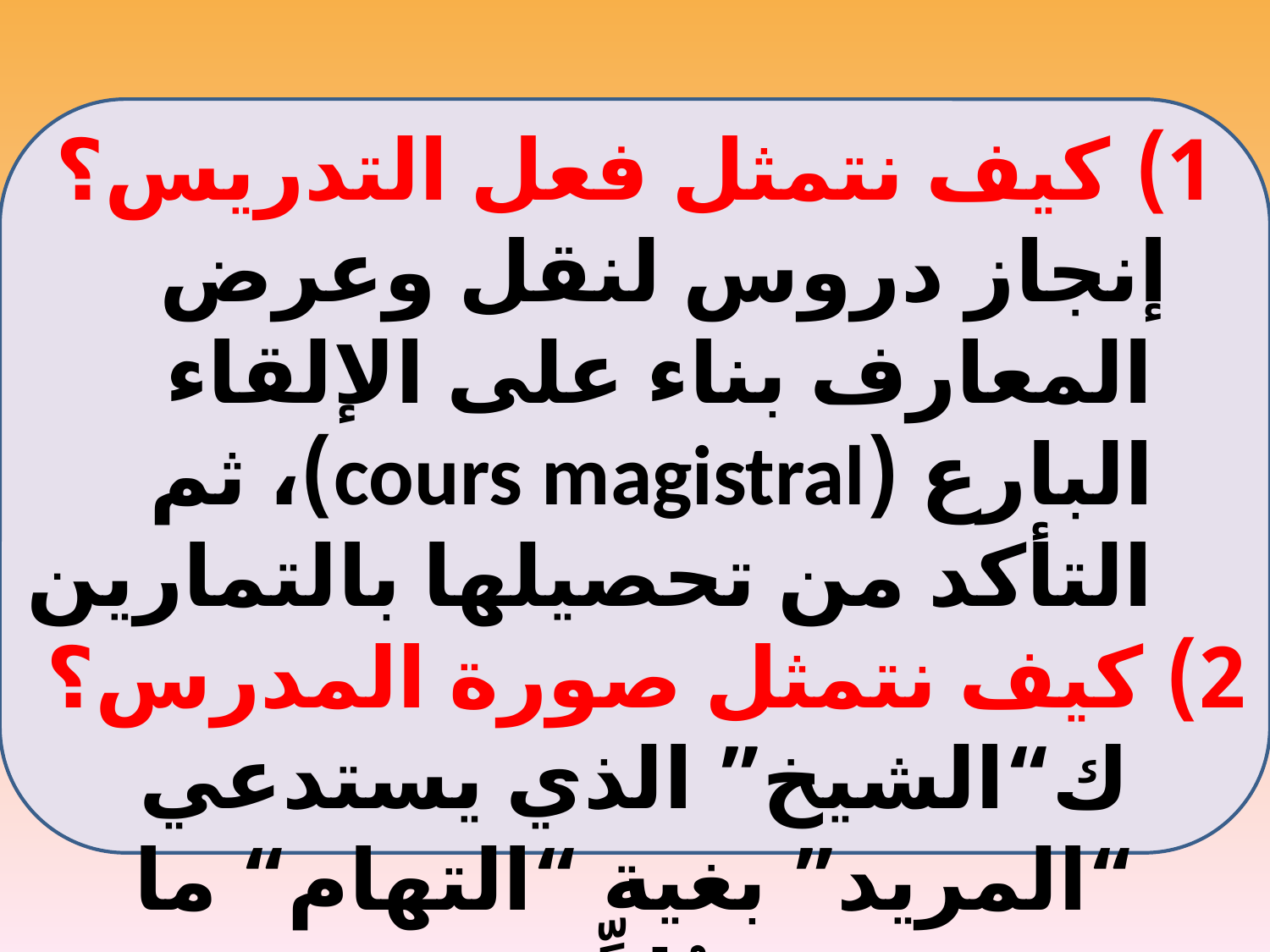

كيف نتمثل فعل التدريس؟
    إنجاز دروس لنقل وعرض المعارف بناء على الإلقاء البارع (cours magistral)، ثم التأكد من تحصيلها بالتمارين
2) كيف نتمثل صورة المدرس؟
ك“الشيخ” الذي يستدعي “المريد” بغية “التهام“ ما سيُلقِّنه